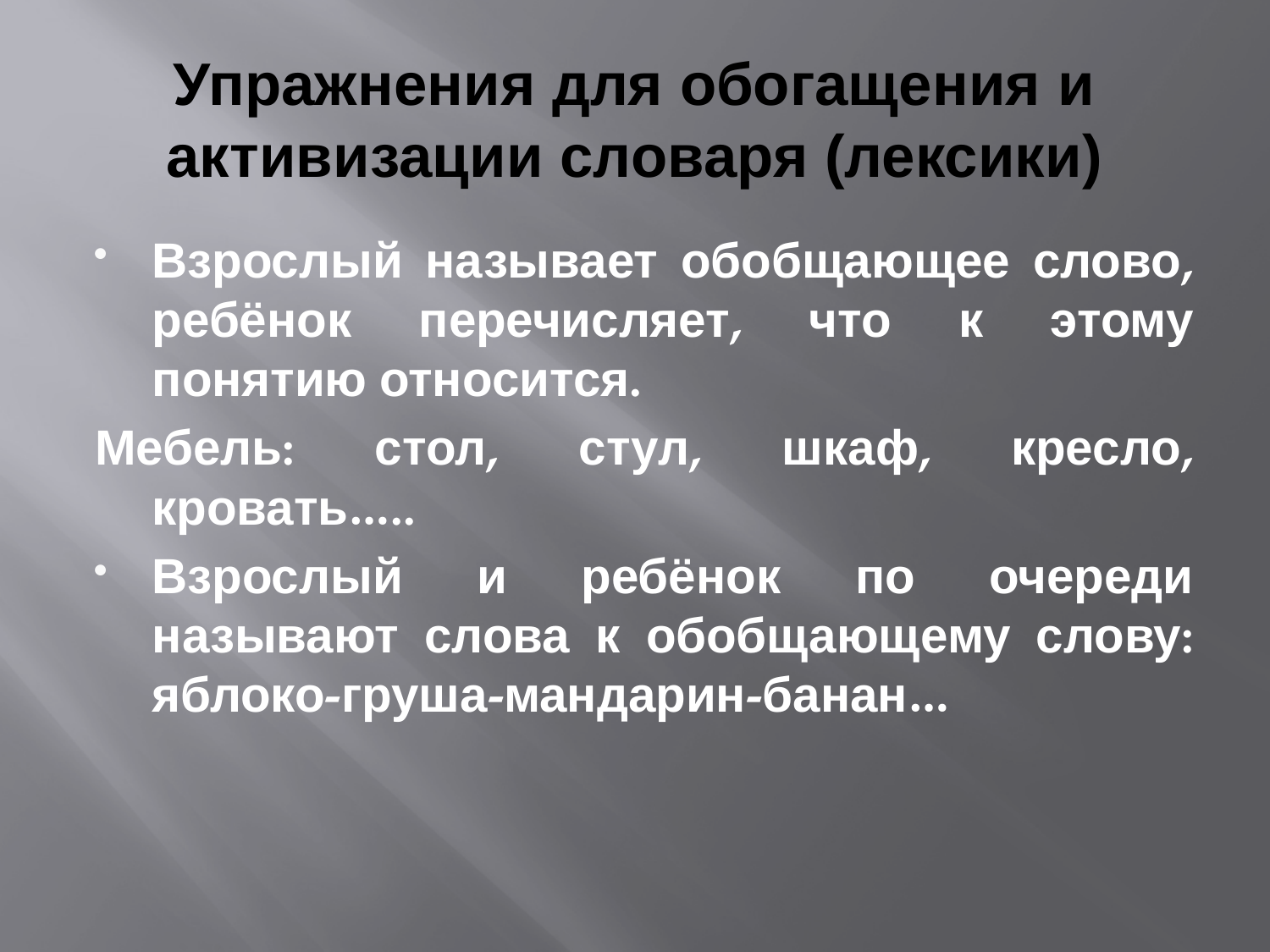

# Упражнения для обогащения и активизации словаря (лексики)
Взрослый называет обобщающее слово, ребёнок перечисляет, что к этому понятию относится.
Мебель: стол, стул, шкаф, кресло, кровать…..
Взрослый и ребёнок по очереди называют слова к обобщающему слову: яблоко-груша-мандарин-банан…